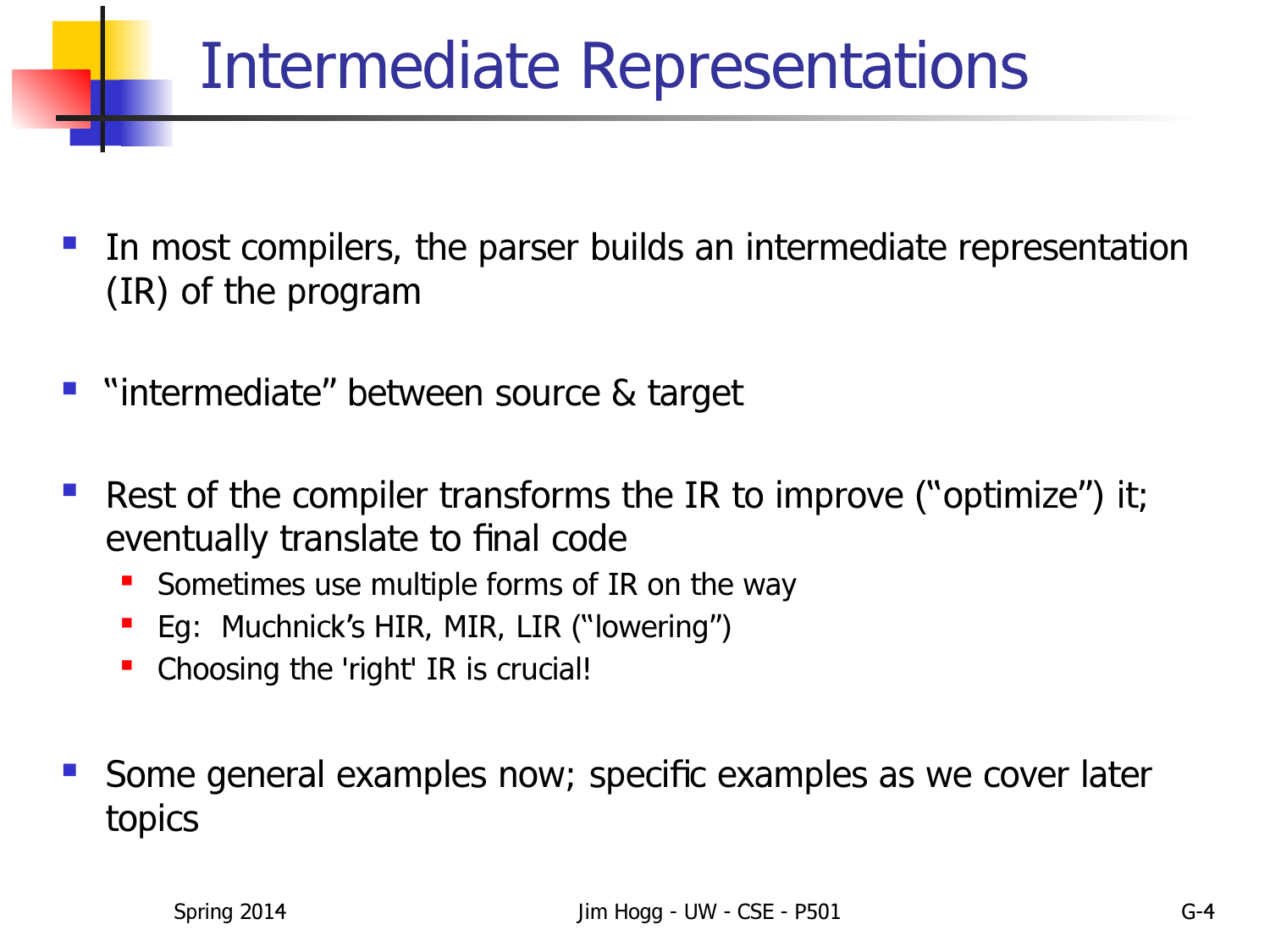

# Intermediate Representations
In most compilers, the parser builds an intermediate representation (IR) of the program

“intermediate” between source & target

Rest of the compiler transforms the IR to improve (“optimize”) it; eventually translate to final code
Sometimes use multiple forms of IR on the way
Eg:  Muchnick’s HIR, MIR, LIR (“lowering”)
Choosing the 'right' IR is crucial!

Some general examples now; specific examples as we cover later topics
Spring 2014
Jim Hogg - UW - CSE - P501
G-4